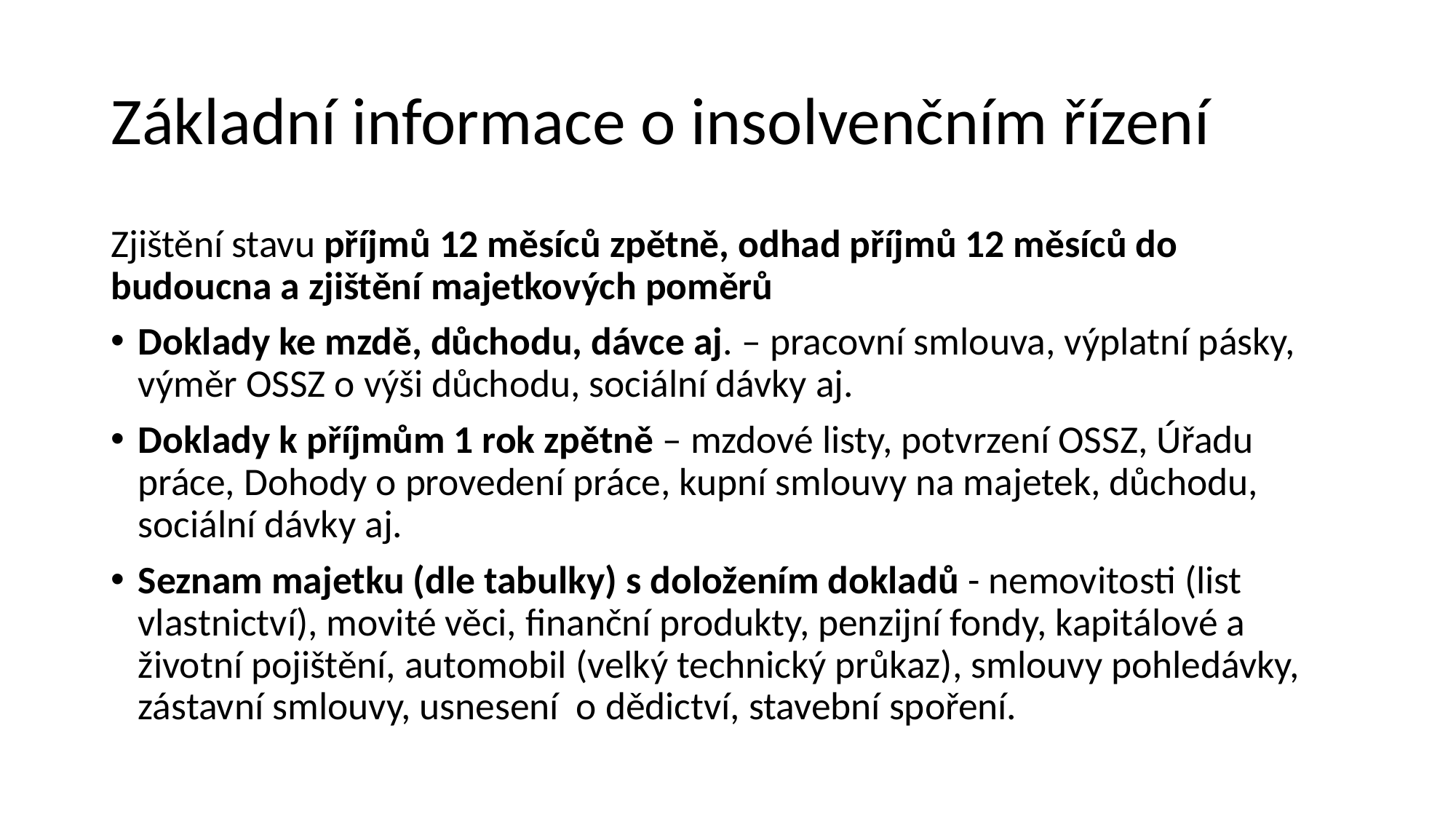

# Základní informace o insolvenčním řízení
Zjištění stavu příjmů 12 měsíců zpětně, odhad příjmů 12 měsíců do budoucna a zjištění majetkových poměrů
Doklady ke mzdě, důchodu, dávce aj. – pracovní smlouva, výplatní pásky, výměr OSSZ o výši důchodu, sociální dávky aj.
Doklady k příjmům 1 rok zpětně – mzdové listy, potvrzení OSSZ, Úřadu práce, Dohody o provedení práce, kupní smlouvy na majetek, důchodu, sociální dávky aj.
Seznam majetku (dle tabulky) s doložením dokladů - nemovitosti (list vlastnictví), movité věci, finanční produkty, penzijní fondy, kapitálové a životní pojištění, automobil (velký technický průkaz), smlouvy pohledávky, zástavní smlouvy, usnesení  o dědictví, stavební spoření.